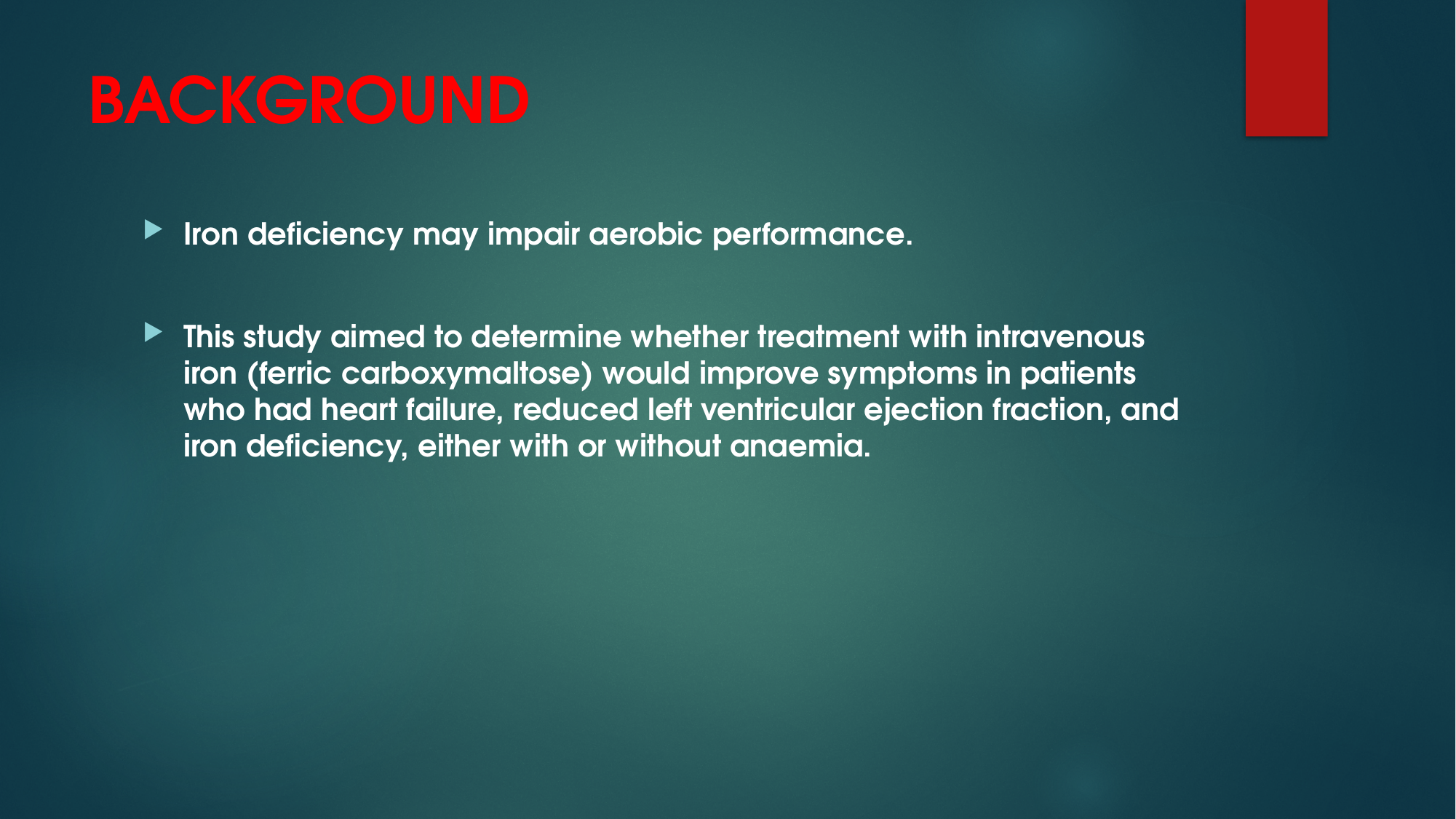

# BACKGROUND
Iron deficiency may impair aerobic performance.

This study aimed to determine whether treatment with intravenous iron (ferric carboxymaltose) would improve symptoms in patients who had heart failure, reduced left ventricular ejection fraction, and iron deficiency, either with or without anaemia.